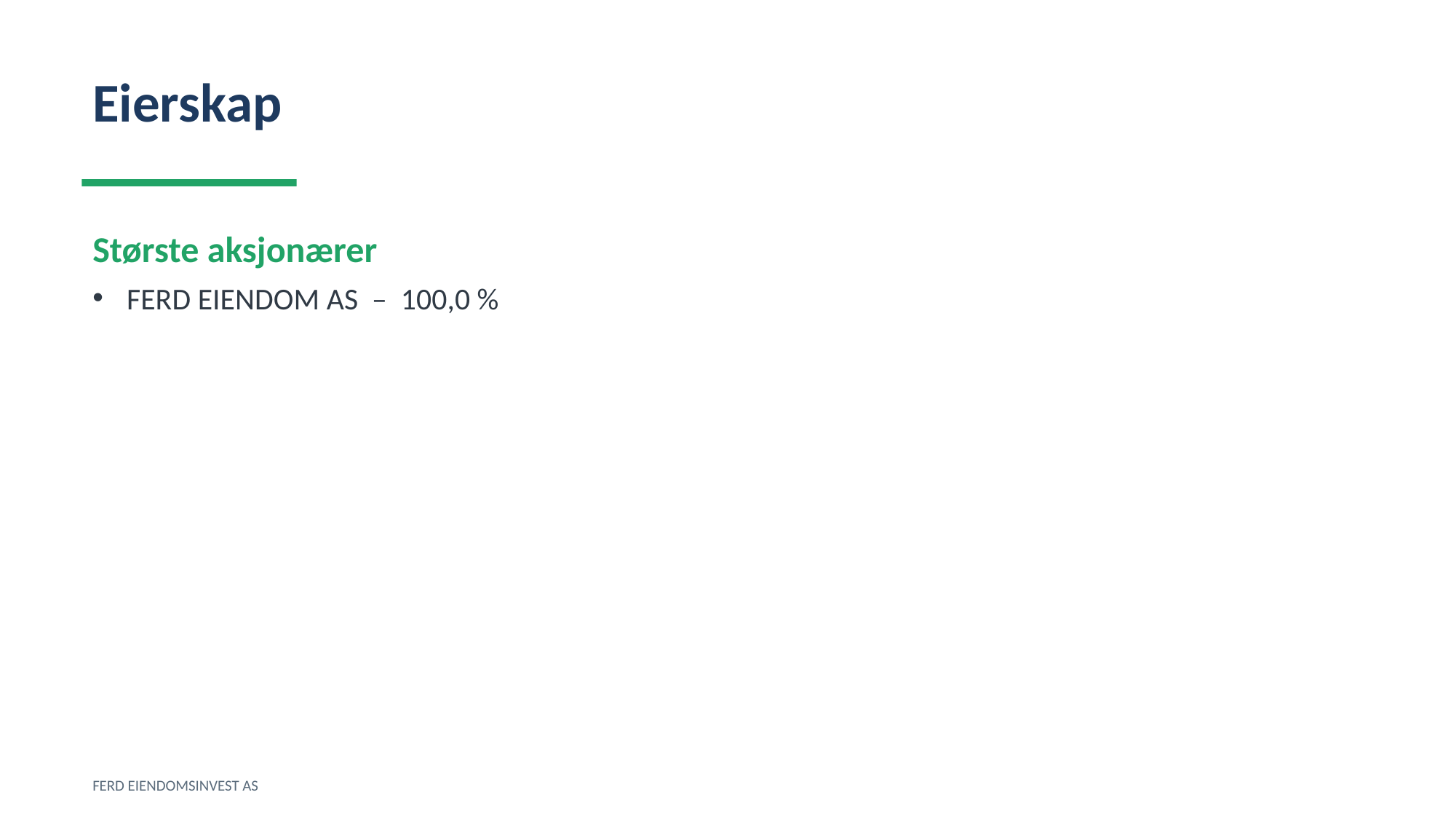

Eierskap

Største aksjonærer
FERD EIENDOM AS  –  100,0 %
FERD EIENDOMSINVEST AS